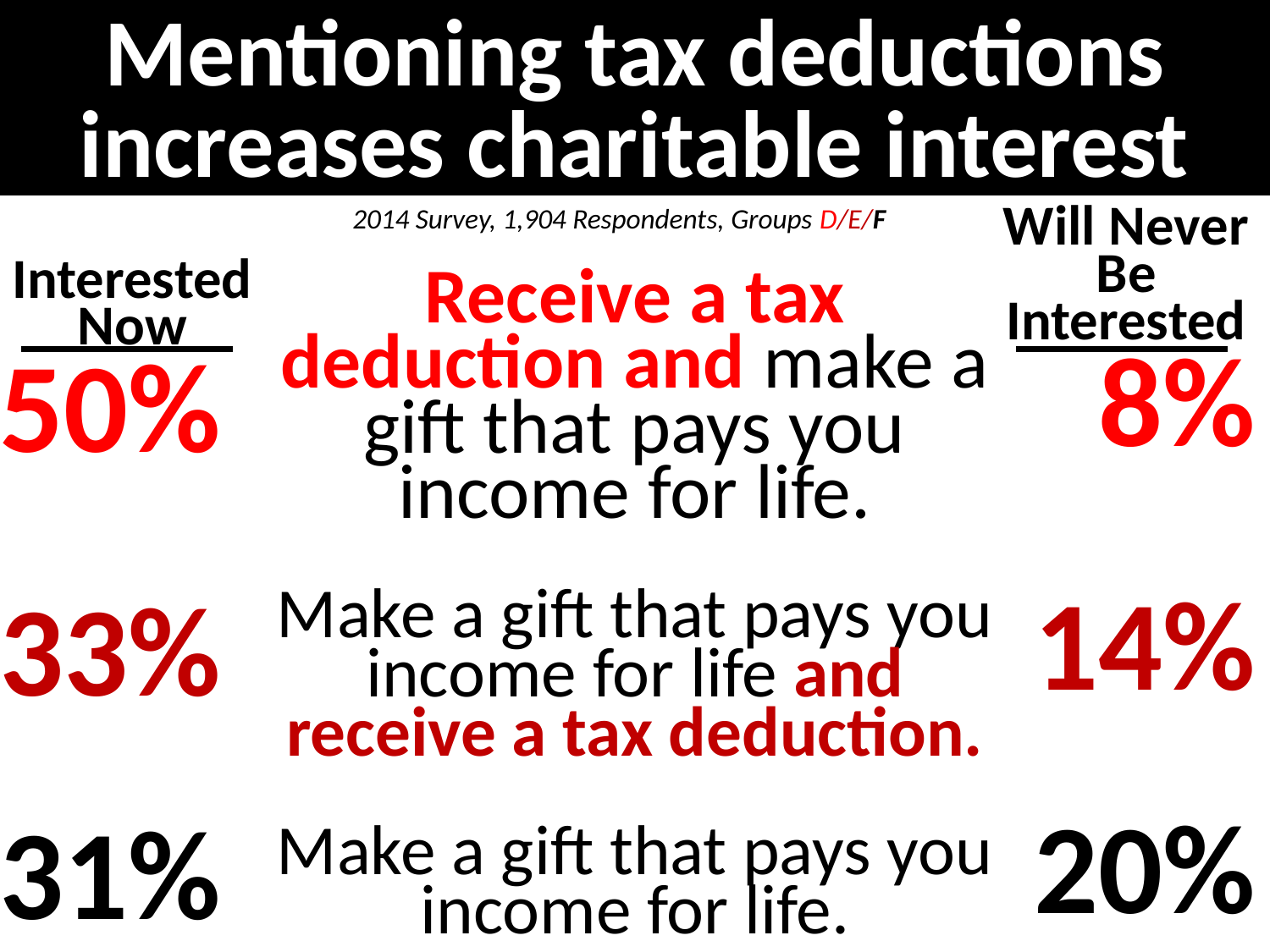

Mentioning tax deductions increases charitable interest
2014 Survey, 1,904 Respondents, Groups D/E/F
Will Never Be Interested
8%

14%

20%

Interested Now
50%

33%

31%
Receive a tax deduction and make a gift that pays you income for life.

Make a gift that pays you income for life and receive a tax deduction.

Make a gift that pays you income for life.